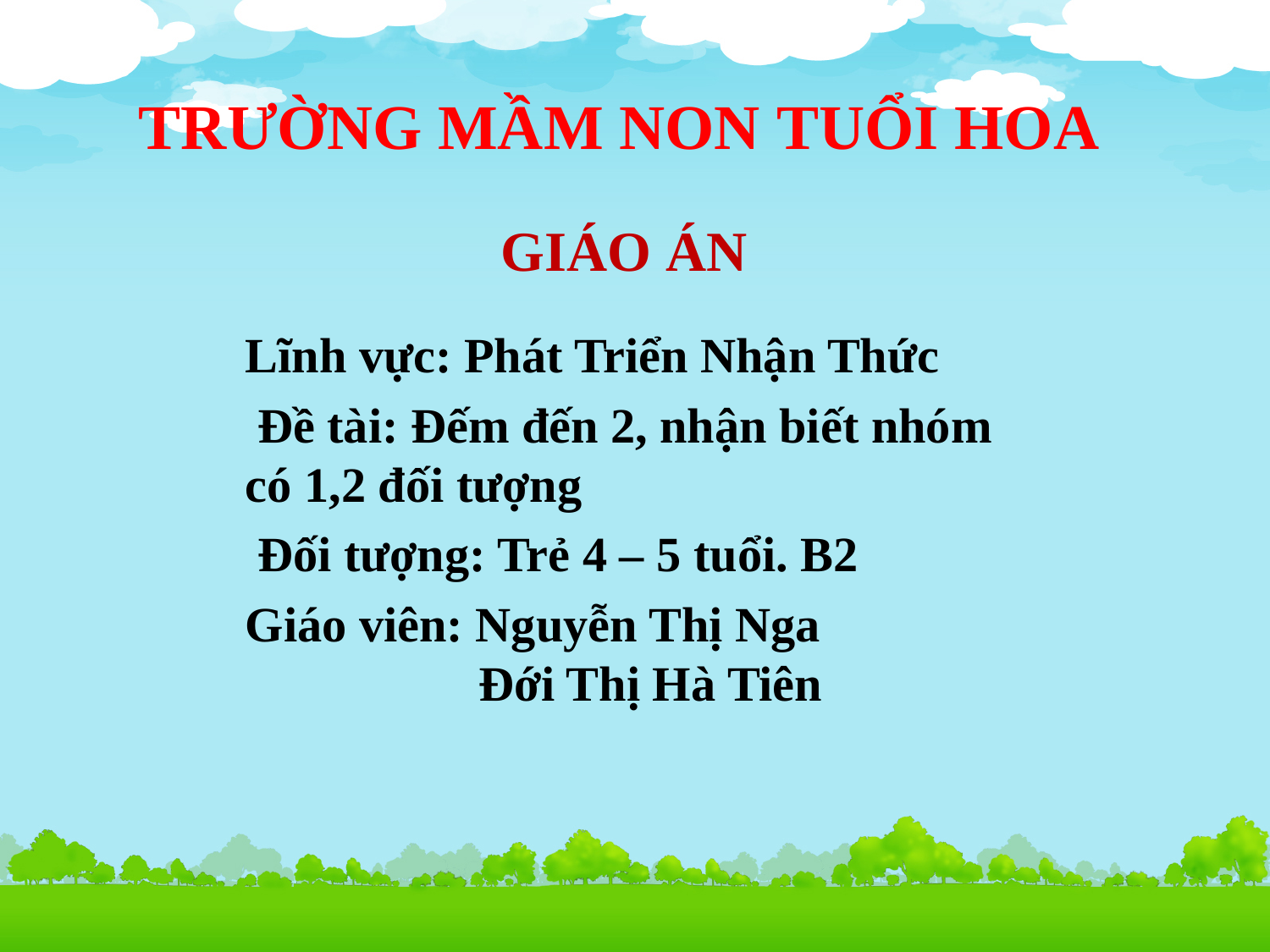

TRƯỜNG MẦM NON TUỔI HOA

GIÁO ÁN

Lĩnh vực: Phát Triển Nhận Thức
 Đề tài: Đếm đến 2, nhận biết nhóm có 1,2 đối tượng
 Đối tượng: Trẻ 4 – 5 tuổi. B2
Giáo viên: Nguyễn Thị Nga
                   Đới Thị Hà Tiên